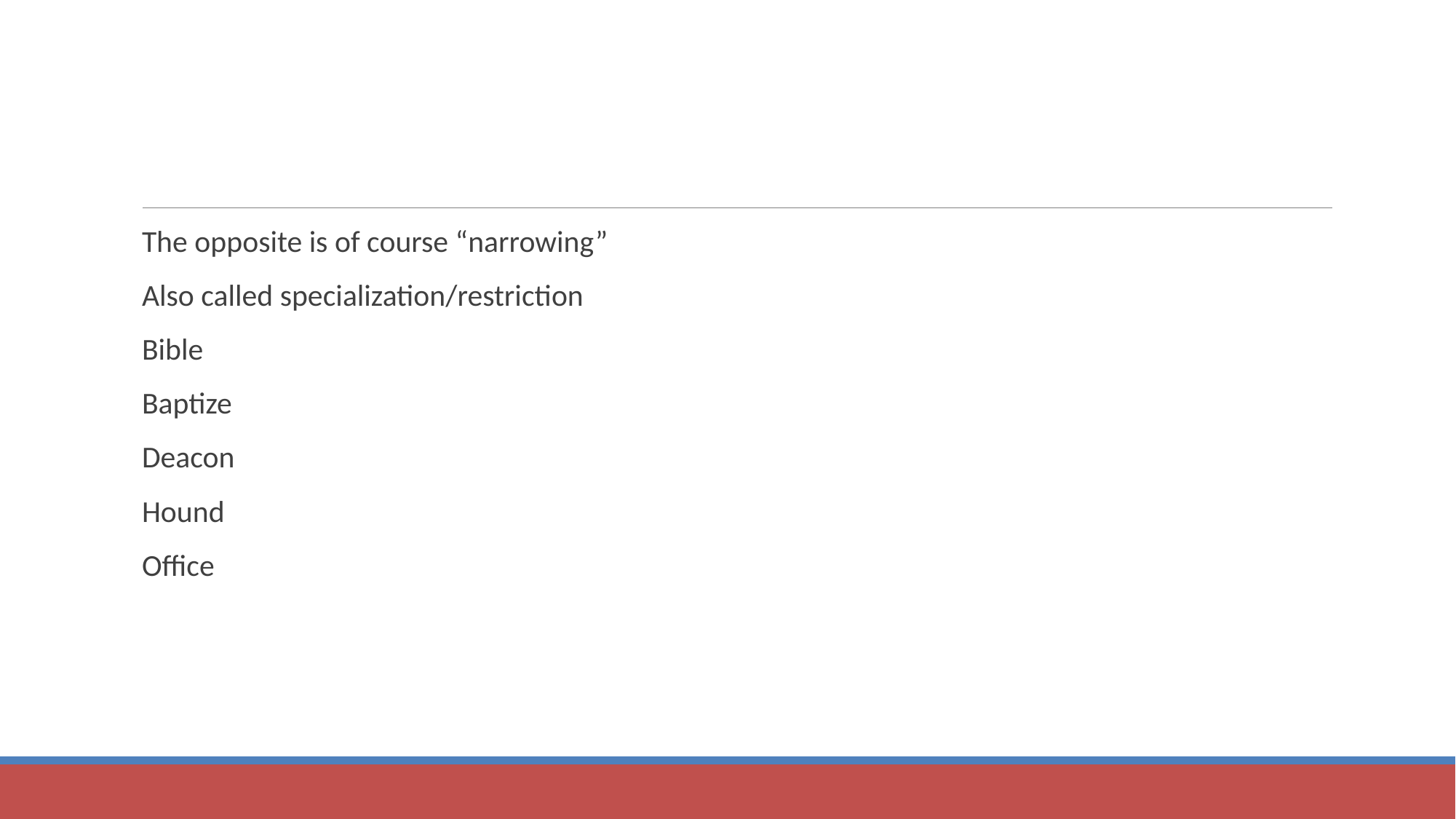

#
The opposite is of course “narrowing”
Also called specialization/restriction
Bible
Baptize
Deacon
Hound
Office